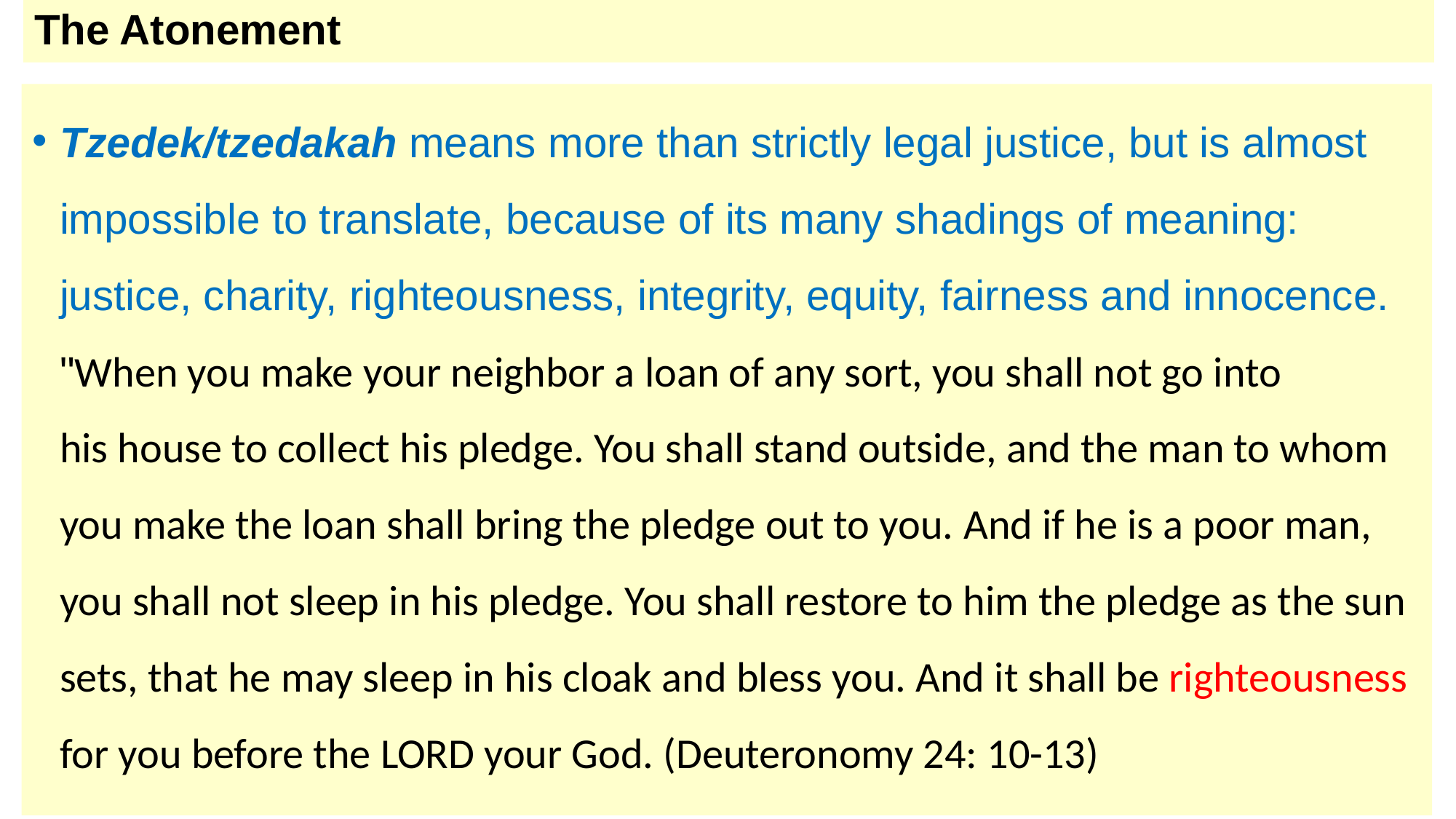

# The Atonement
Tzedek/tzedakah means more than strictly legal justice, but is almost impossible to translate, because of its many shadings of meaning: justice, charity, righteousness, integrity, equity, fairness and innocence. "When you make your neighbor a loan of any sort, you shall not go into his house to collect his pledge. You shall stand outside, and the man to whom you make the loan shall bring the pledge out to you. And if he is a poor man, you shall not sleep in his pledge. You shall restore to him the pledge as the sun sets, that he may sleep in his cloak and bless you. And it shall be righteousness for you before the LORD your God. (Deuteronomy 24: 10-13)